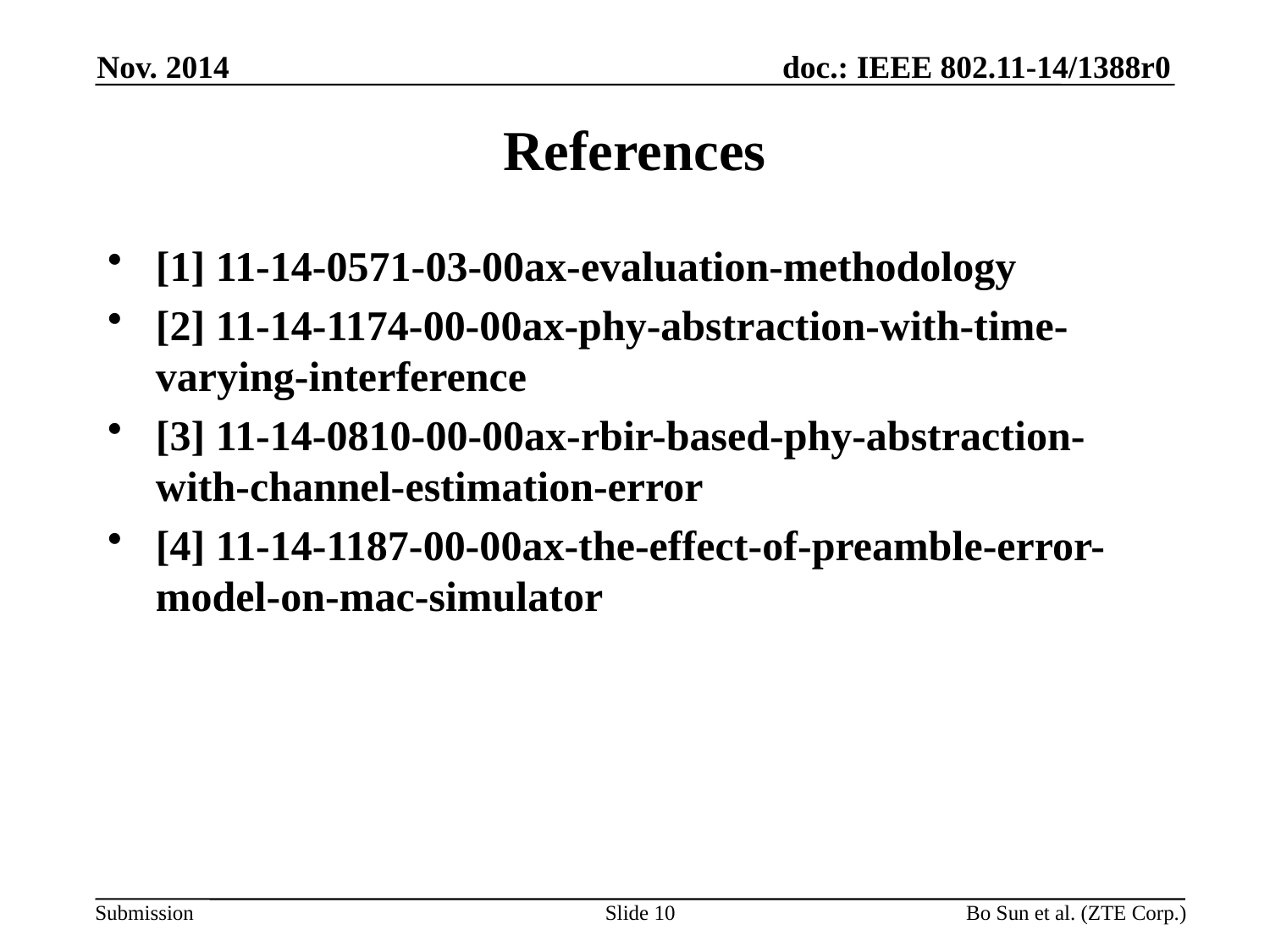

Nov. 2014
# References
[1] 11-14-0571-03-00ax-evaluation-methodology
[2] 11-14-1174-00-00ax-phy-abstraction-with-time-varying-interference
[3] 11-14-0810-00-00ax-rbir-based-phy-abstraction-with-channel-estimation-error
[4] 11-14-1187-00-00ax-the-effect-of-preamble-error-model-on-mac-simulator
Slide 10
Bo Sun et al. (ZTE Corp.)